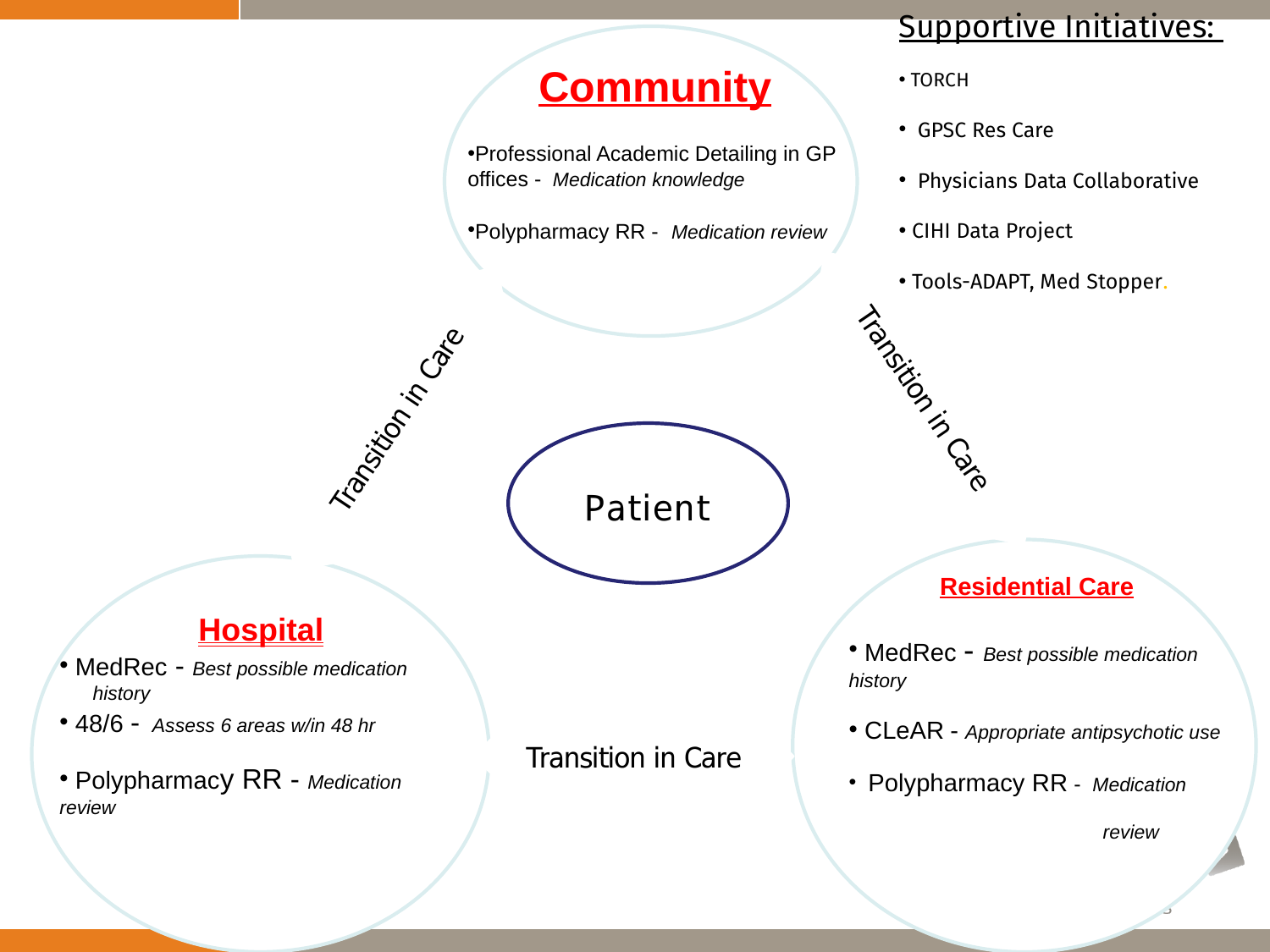

Supportive Initiatives:

 TORCH

  GPSC Res Care

  Physicians Data Collaborative

 CIHI Data Project

 Tools-ADAPT, Med Stopper.

Community

Professional Academic Detailing in GP offices -  Medication knowledge

Polypharmacy RR -  Medication review
Transition in Care
Transition in Care

Patient

Residential Care

 MedRec - Best possible medication  history

 CLeAR - Appropriate antipsychotic use

  Polypharmacy RR -  Medication   				review

Hospital
 MedRec - Best possible medication
      history
 48/6 -  Assess 6 areas w/in 48 hr

 Polypharmacy RR - Medication review
Transition in Care